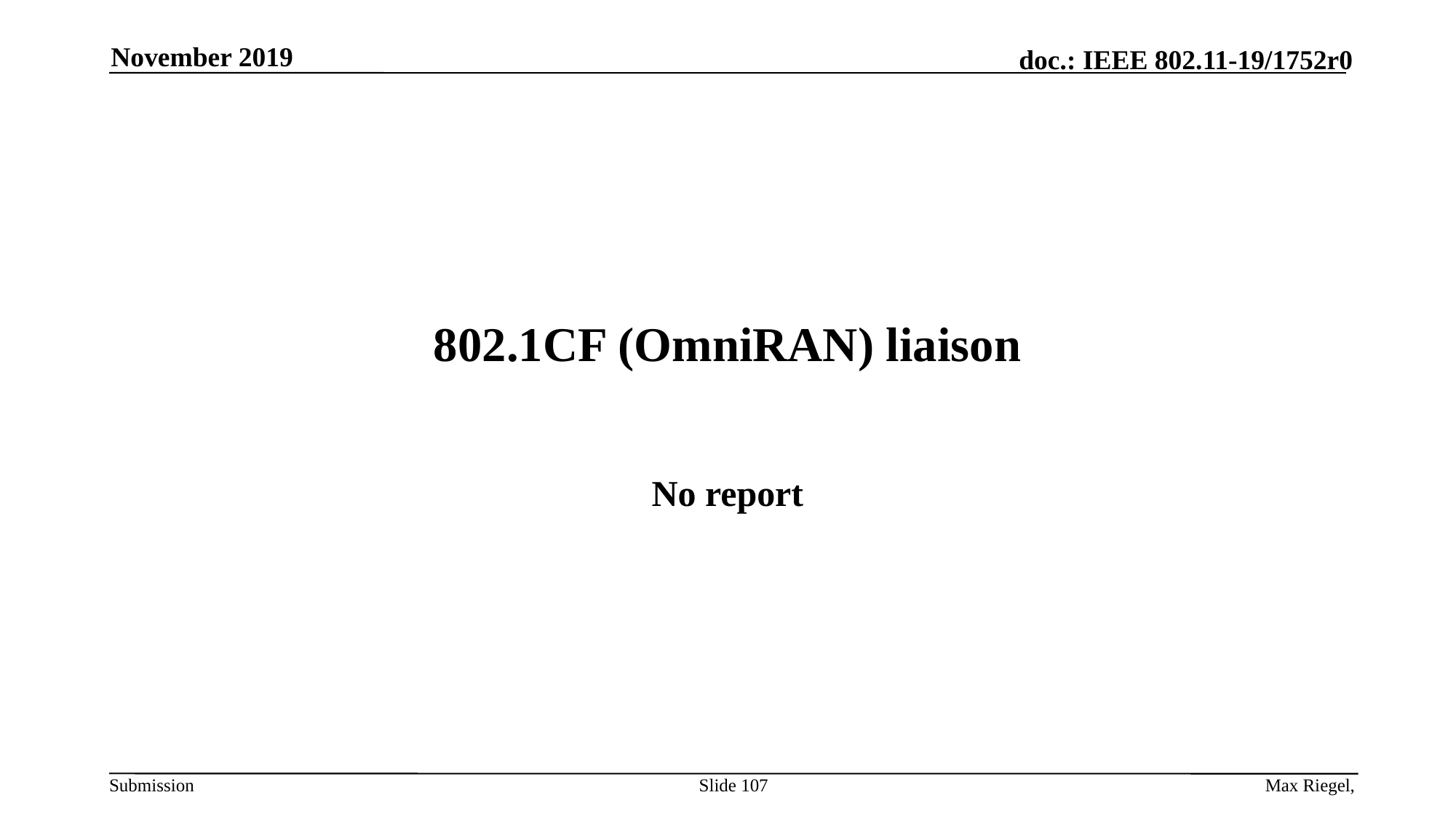

November 2019
# 802.1CF (OmniRAN) liaison
No report
Slide 107
Max Riegel,